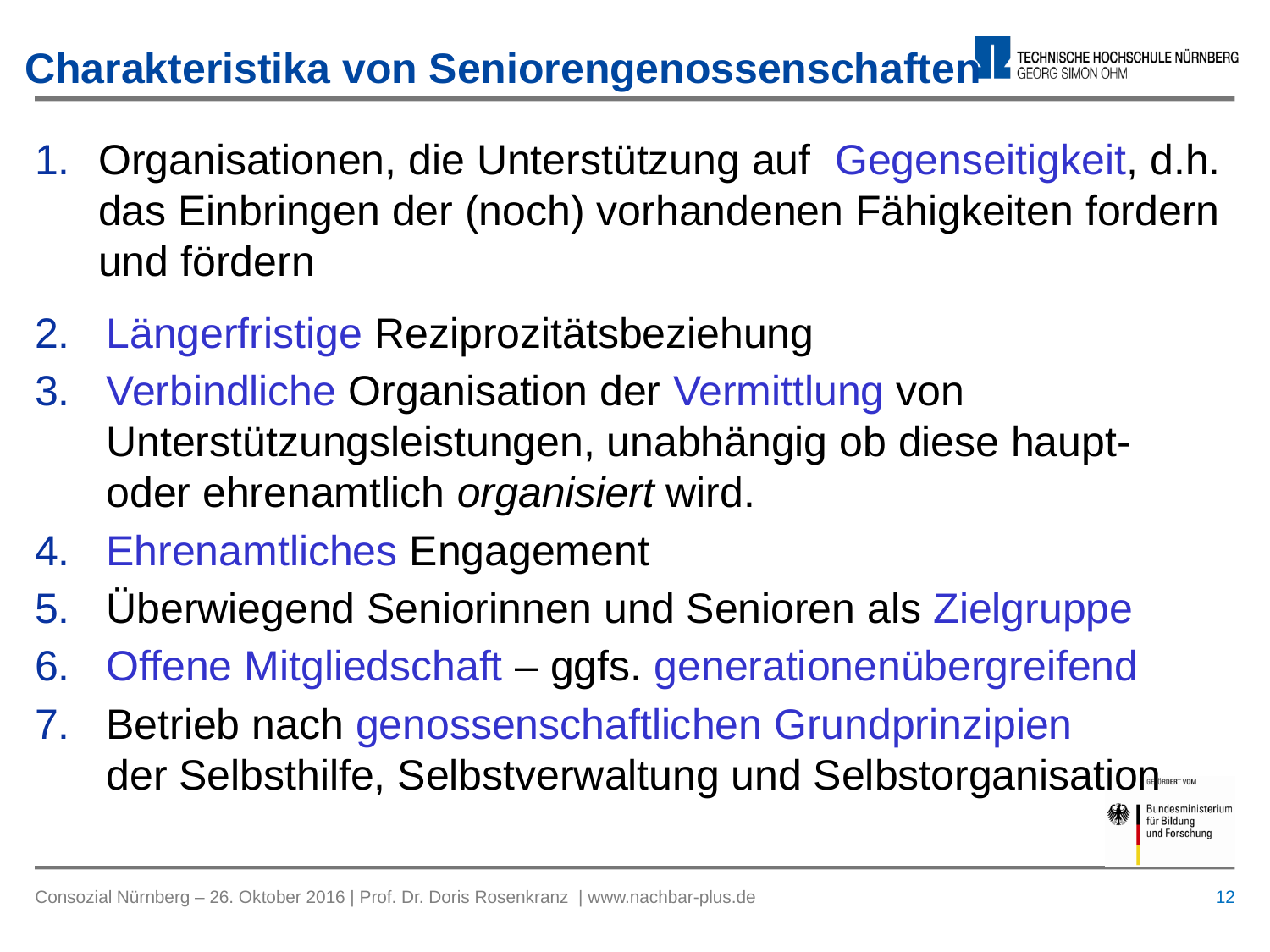

# Charakteristika von Seniorengenossenschaften
Organisationen, die Unterstützung auf  Gegenseitigkeit, d.h. das Einbringen der (noch) vorhandenen Fähigkeiten fordern und fördern
Längerfristige Reziprozitätsbeziehung
Verbindliche Organisation der Vermittlung von Unterstützungsleistungen, unabhängig ob diese haupt- oder ehrenamtlich organisiert wird.
Ehrenamtliches Engagement
Überwiegend Seniorinnen und Senioren als Zielgruppe
Offene Mitgliedschaft – ggfs. generationenübergreifend
Betrieb nach genossenschaftlichen Grundprinzipien
der Selbsthilfe, Selbstverwaltung und Selbstorganisation

12
Consozial Nürnberg – 26. Oktober 2016 | Prof. Dr. Doris Rosenkranz  | www.nachbar-plus.de